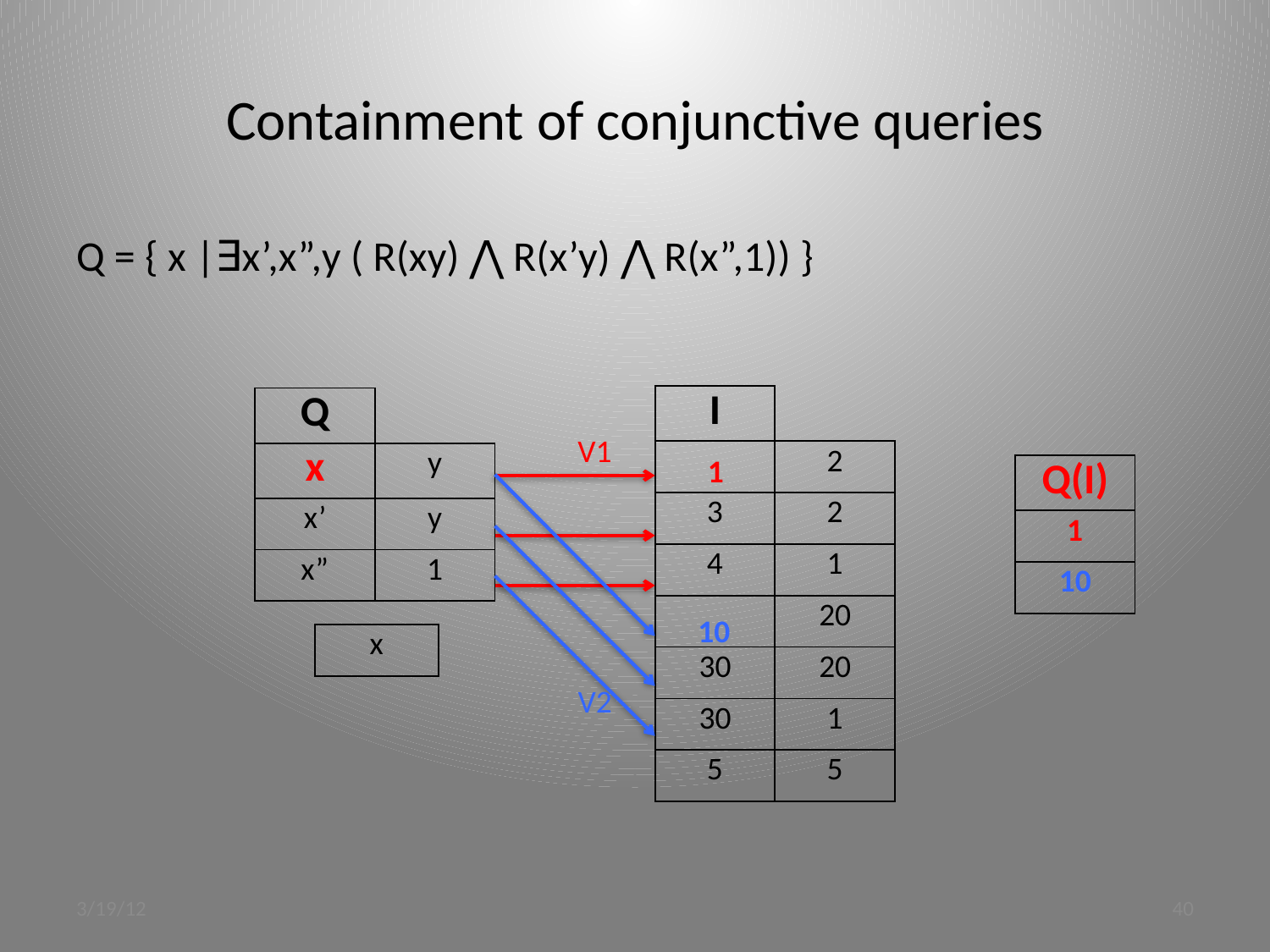

# Containment of conjunctive queries
Q = { x |∃x’,x”,y ( R(xy) ⋀ R(x’y) ⋀ R(x”,1)) }
| I |  |
| --- | --- |
|  | 2 |
| 3 | 2 |
| 4 | 1 |
|  | 20 |
| 30 | 20 |
| 30 | 1 |
| 5 | 5 |
| Q |  |
| --- | --- |
| x | y |
| x’ | y |
| x” | 1 |
V1
1
| Q(I) |
| --- |
| 1 |
| 10 |
10
| x |
| --- |
V2
3/19/12
40